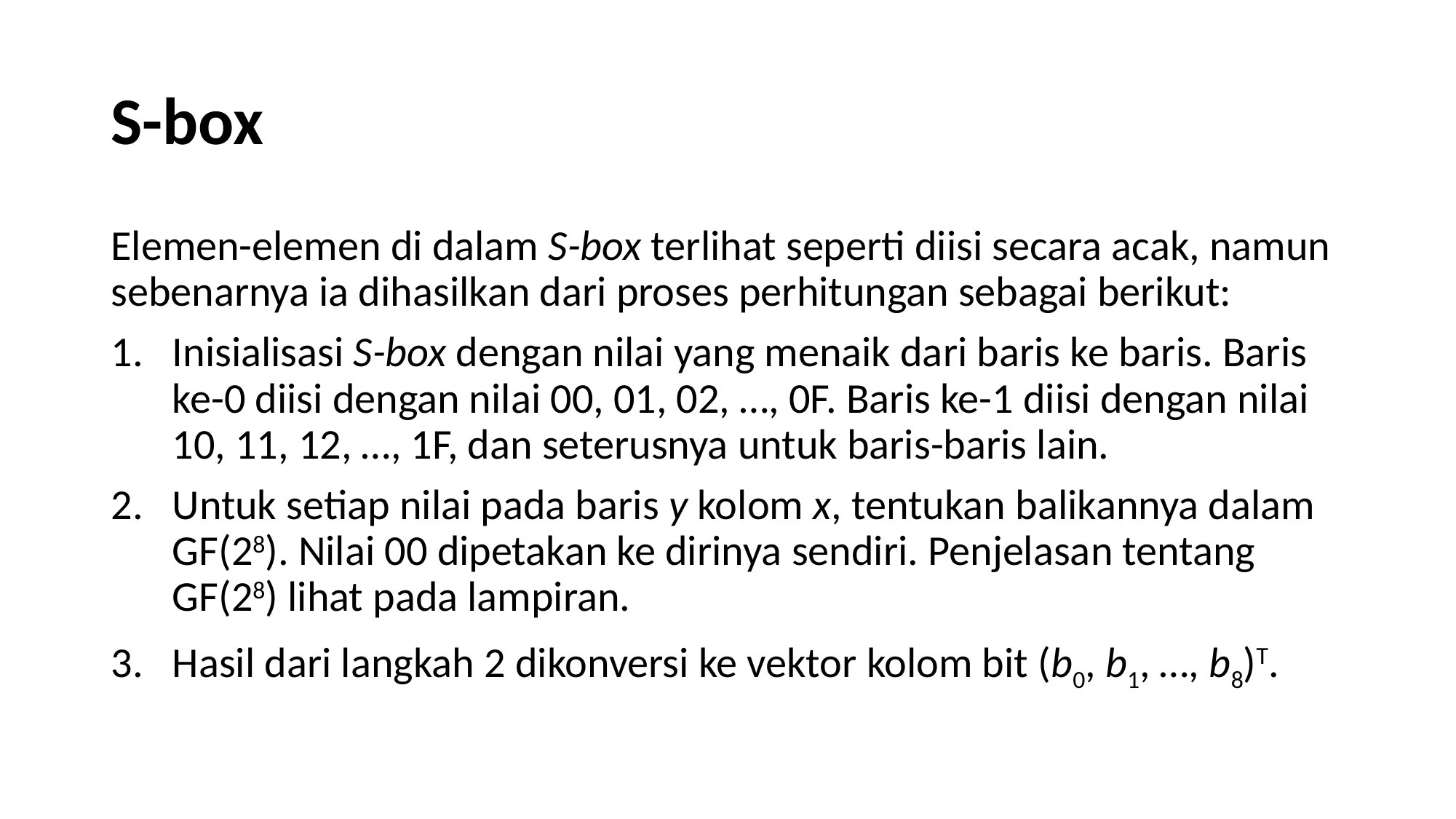

# S-box
Elemen-elemen di dalam S-box terlihat seperti diisi secara acak, namun sebenarnya ia dihasilkan dari proses perhitungan sebagai berikut:
Inisialisasi S-box dengan nilai yang menaik dari baris ke baris. Baris ke-0 diisi dengan nilai 00, 01, 02, …, 0F. Baris ke-1 diisi dengan nilai 10, 11, 12, …, 1F, dan seterusnya untuk baris-baris lain.
Untuk setiap nilai pada baris y kolom x, tentukan balikannya dalam GF(28). Nilai 00 dipetakan ke dirinya sendiri. Penjelasan tentang GF(28) lihat pada lampiran.
Hasil dari langkah 2 dikonversi ke vektor kolom bit (b0, b1, …, b8)T.